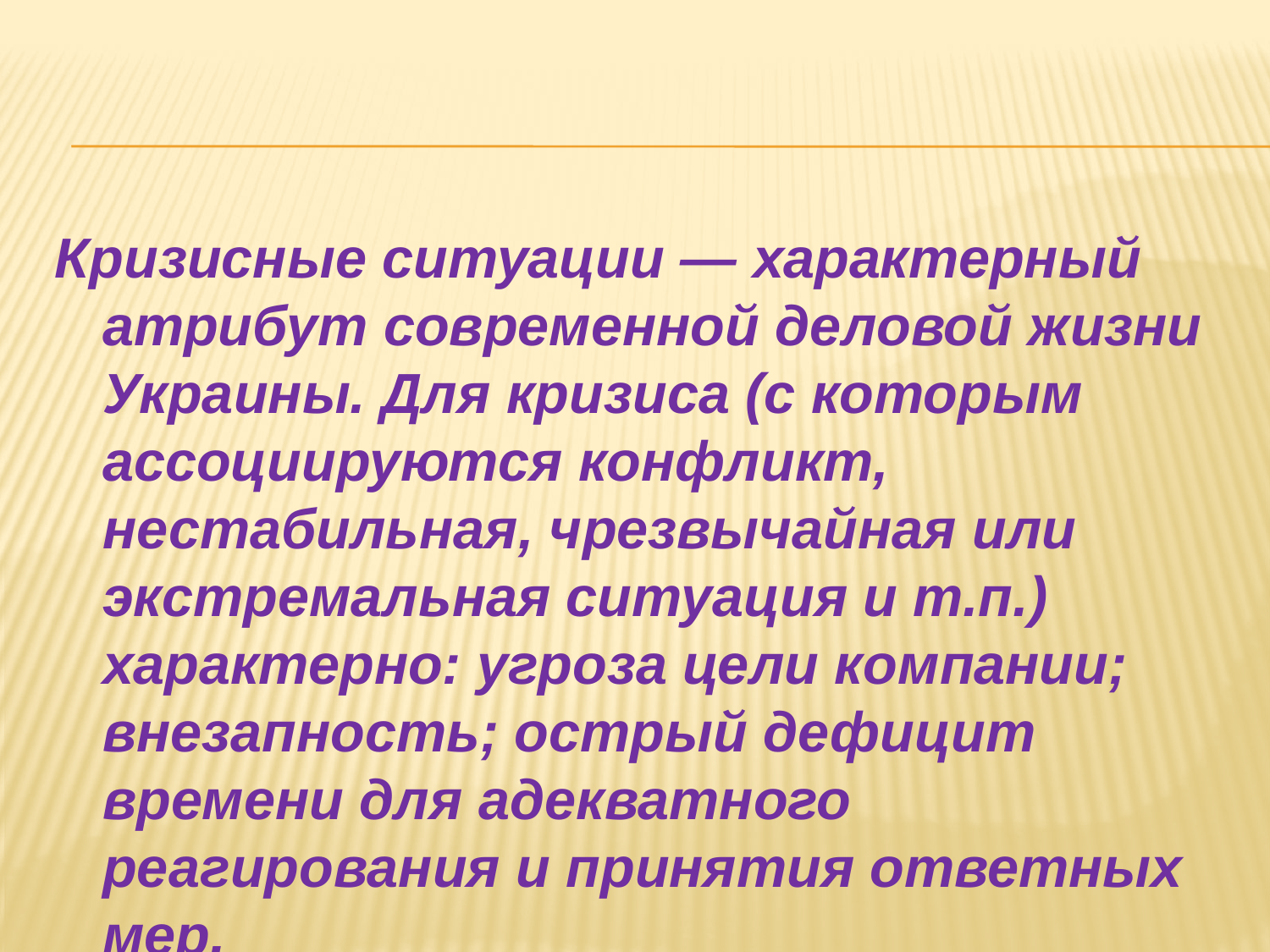

#
Кризисные ситуации — характерный атрибут современной деловой жизни Украины. Для кризиса (с которым ассоциируются конфликт, нестабильная, чрезвычайная или экстремальная ситуация и т.п.) характерно: угроза цели компании; внезапность; острый дефицит времени для адекватного реагирования и принятия ответных мер.